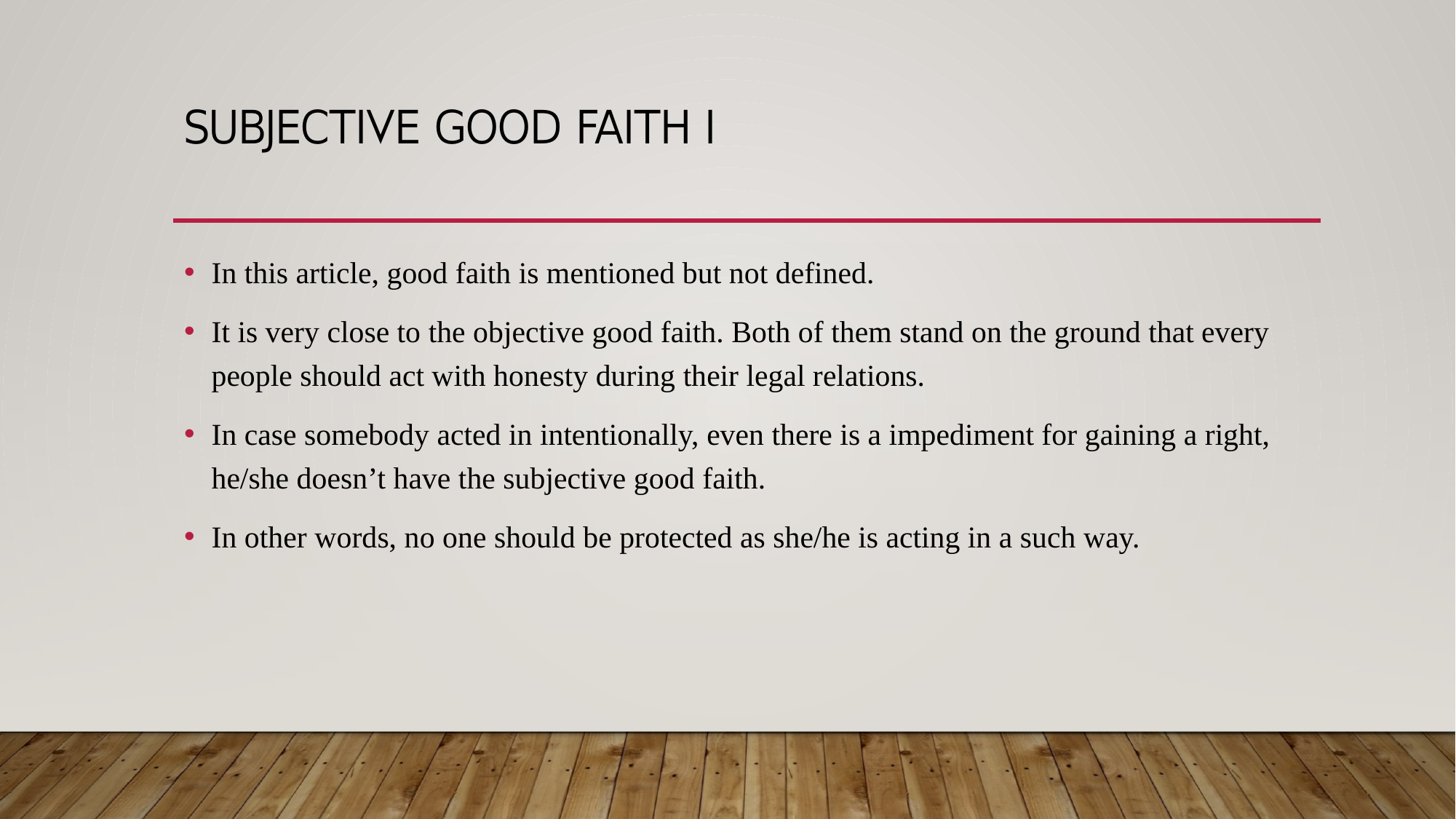

# SUBJECTIVE good faIth I
In this article, good faith is mentioned but not defined.
It is very close to the objective good faith. Both of them stand on the ground that every people should act with honesty during their legal relations.
In case somebody acted in intentionally, even there is a impediment for gaining a right, he/she doesn’t have the subjective good faith.
In other words, no one should be protected as she/he is acting in a such way.